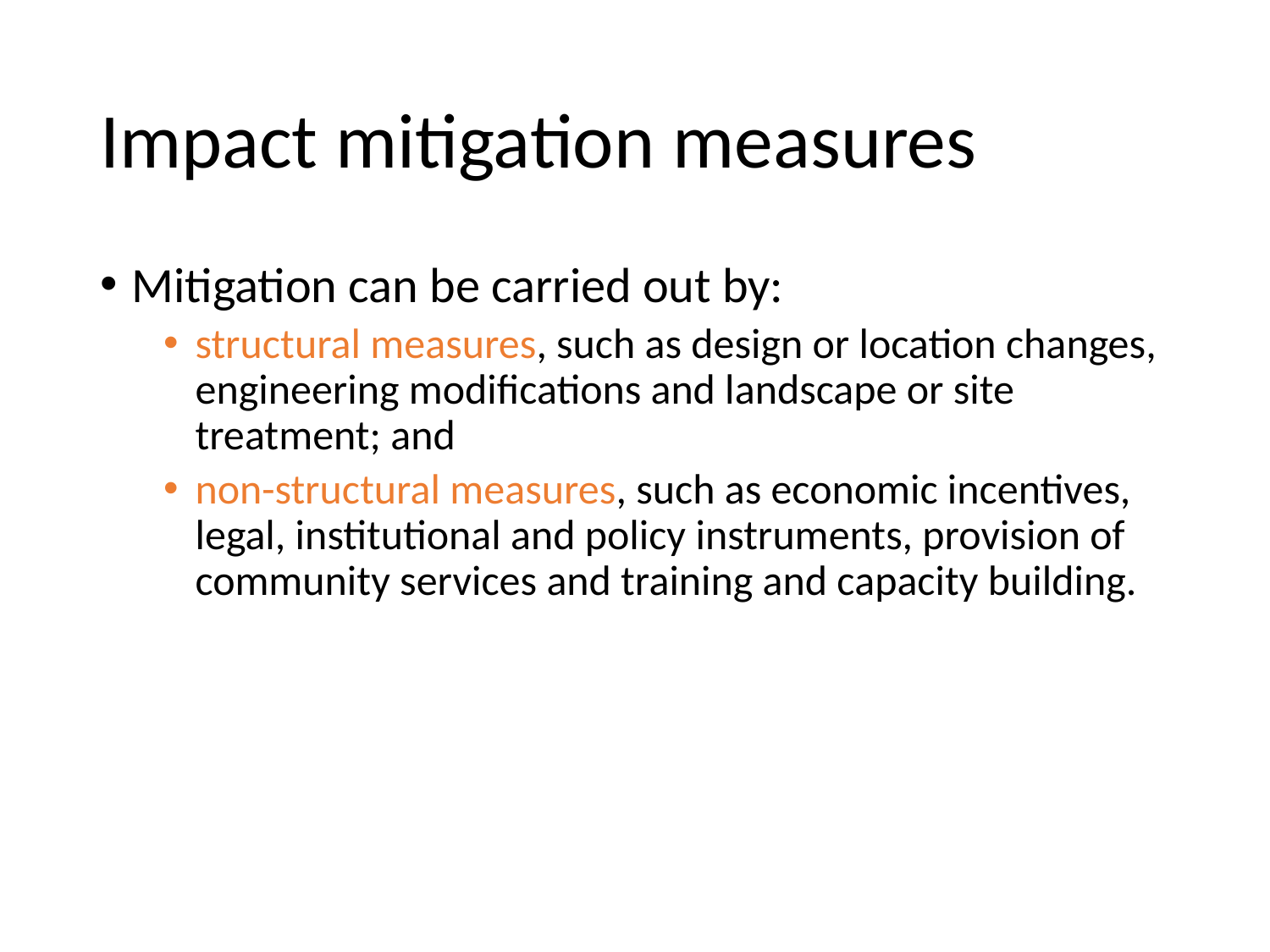

# Impact mitigation measures
Mitigation can be carried out by:
structural measures, such as design or location changes, engineering modifications and landscape or site treatment; and
non-structural measures, such as economic incentives, legal, institutional and policy instruments, provision of community services and training and capacity building.